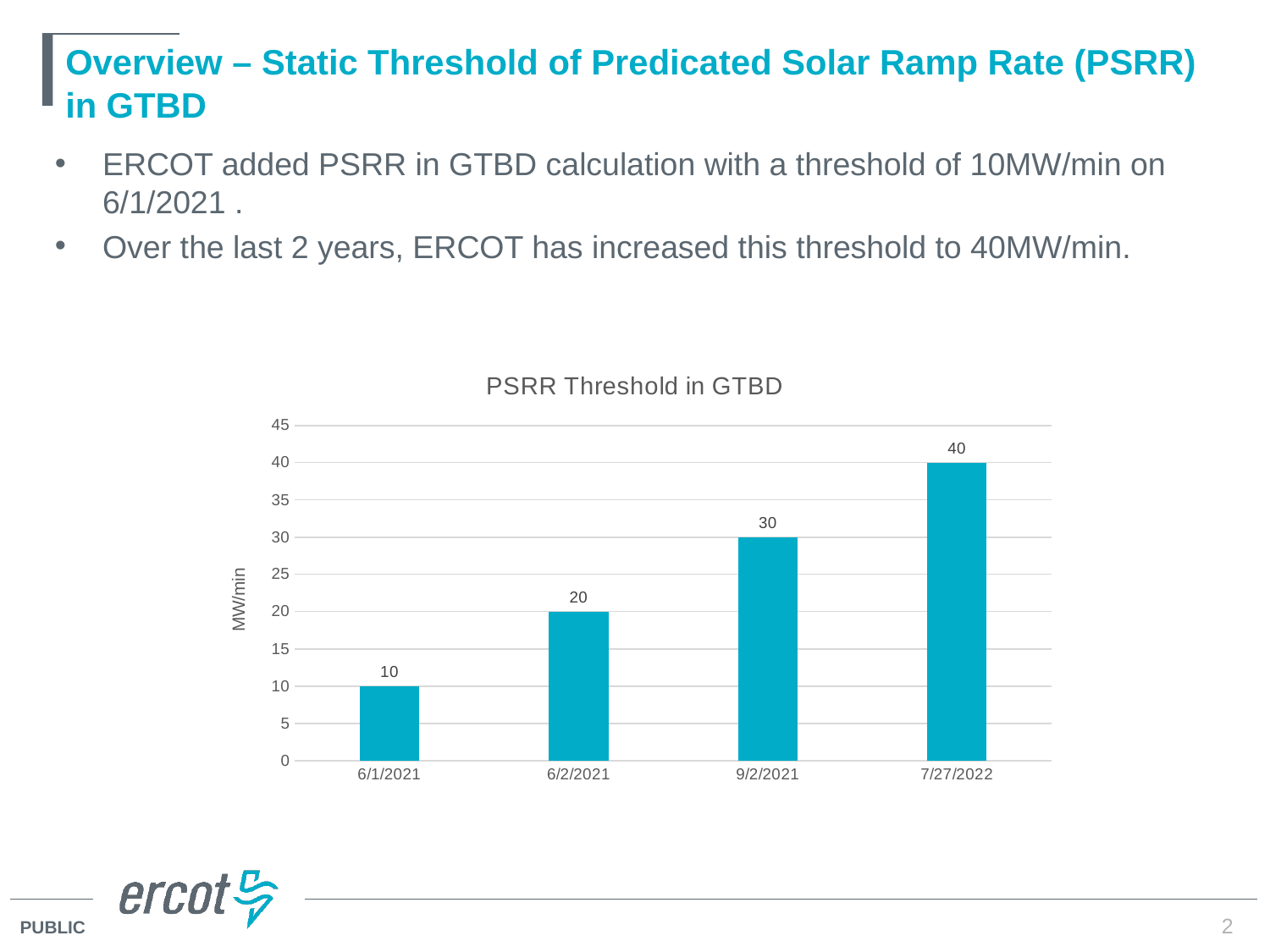

# Overview – Static Threshold of Predicated Solar Ramp Rate (PSRR) in GTBD
ERCOT added PSRR in GTBD calculation with a threshold of 10MW/min on 6/1/2021 .
Over the last 2 years, ERCOT has increased this threshold to 40MW/min.

### Chart: PSRR Threshold in GTBD

| Category |  |
|---|---|
| 44348 | 10.0 |
| 44349 | 20.0 |
| 44441 | 30.0 |
| 44769 | 40.0 |
2